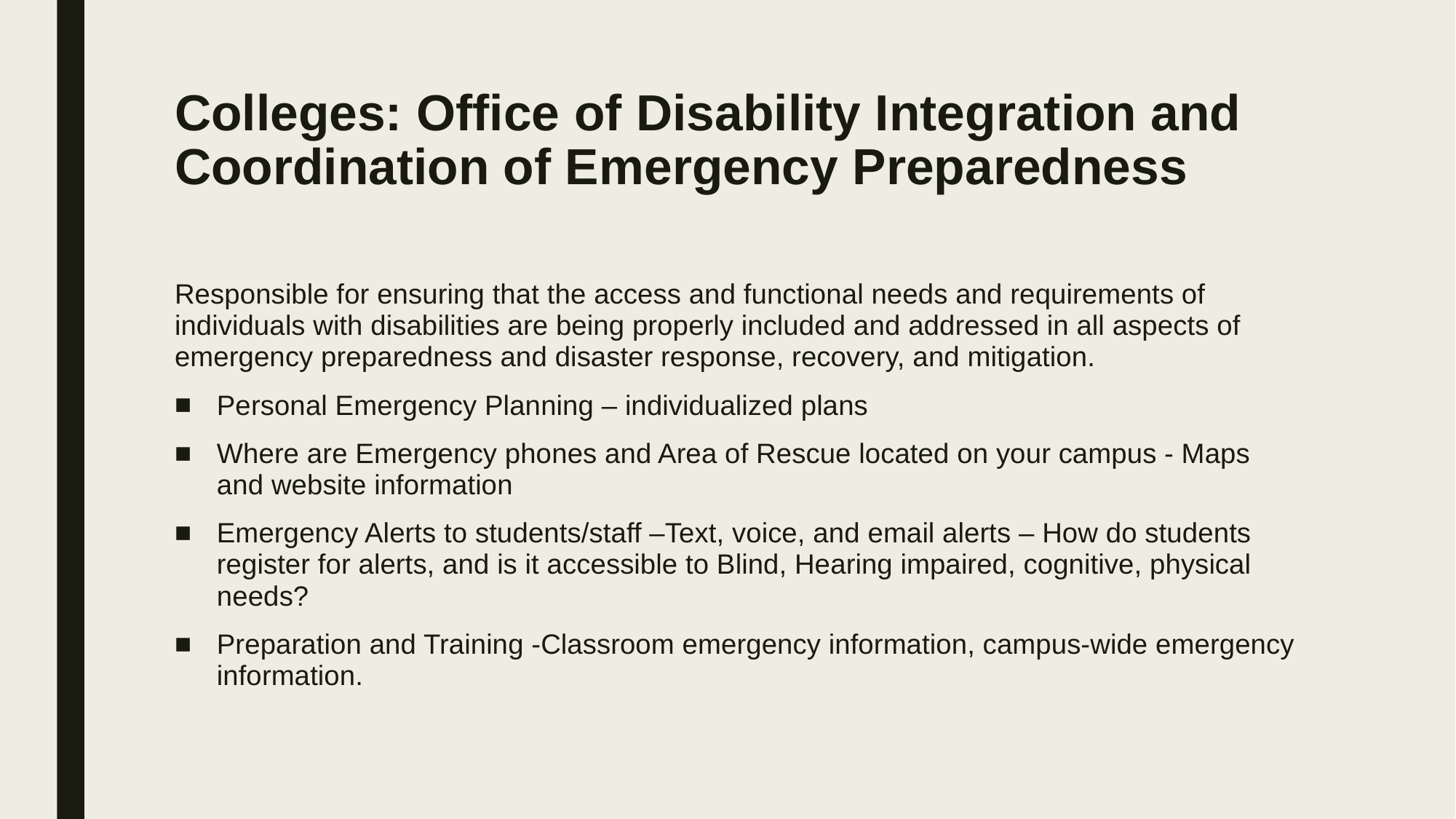

# Colleges: Office of Disability Integration and Coordination of Emergency Preparedness
Responsible for ensuring that the access and functional needs and requirements of individuals with disabilities are being properly included and addressed in all aspects of emergency preparedness and disaster response, recovery, and mitigation.
Personal Emergency Planning – individualized plans
Where are Emergency phones and Area of Rescue located on your campus - Maps and website information
Emergency Alerts to students/staff –Text, voice, and email alerts – How do students register for alerts, and is it accessible to Blind, Hearing impaired, cognitive, physical needs?
Preparation and Training -Classroom emergency information, campus-wide emergency information.